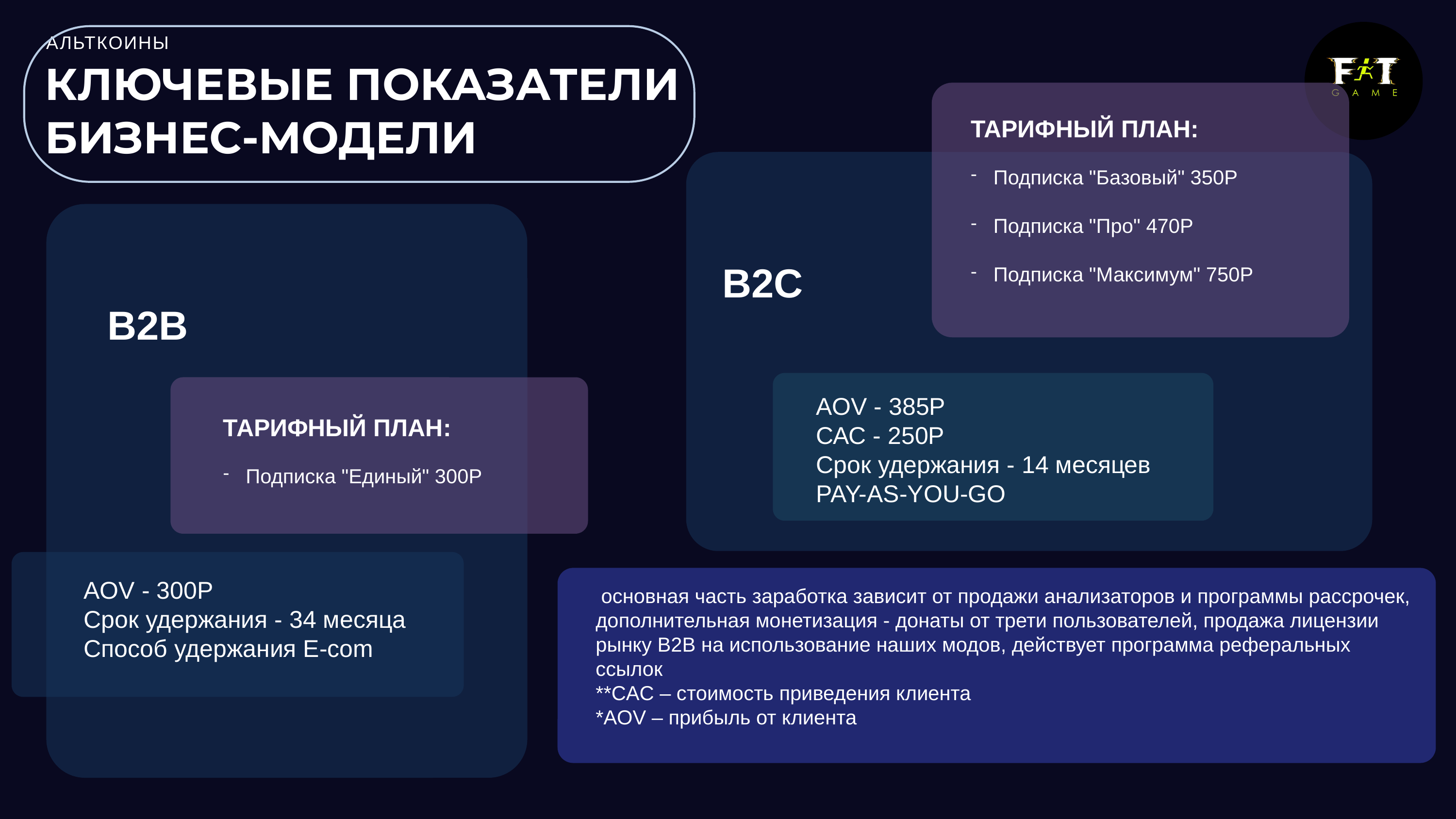

КЛЮЧЕВЫЕ ПОКАЗАТЕЛИ БИЗНЕС-МОДЕЛИ
AOV - 385Р
САС - 250Р
Срок удержания - 14 месяцев
ROI
LTV
Окупаемость
Точка безубыточности
CRR
CPA
ARR
PP
NPV
RPA
ERP
DPP

ТАРИФНЫЙ ПЛАН:

Подписка "Базовый" 350Р

Подписка "Про" 470Р

Подписка "Максимум" 750Р

B2C
B2В​

AOV - 385Р
САС - 250Р
Срок удержания - 14 месяцев
PAY-AS-YOU-GO
ТАРИФНЫЙ ПЛАН:​
​
Подписка "Единый" 300Р

AOV - 300Р
Срок удержания - 34 месяца
Способ удержания E-com

 основная часть заработка зависит от продажи анализаторов и программы рассрочек, дополнительная монетизация - донаты от трети пользователей, продажа лицензии рынку В2В на использование наших модов, действует программа реферальных ссылок
**CAC – стоимость приведения клиента
*AOV – прибыль от клиента
9